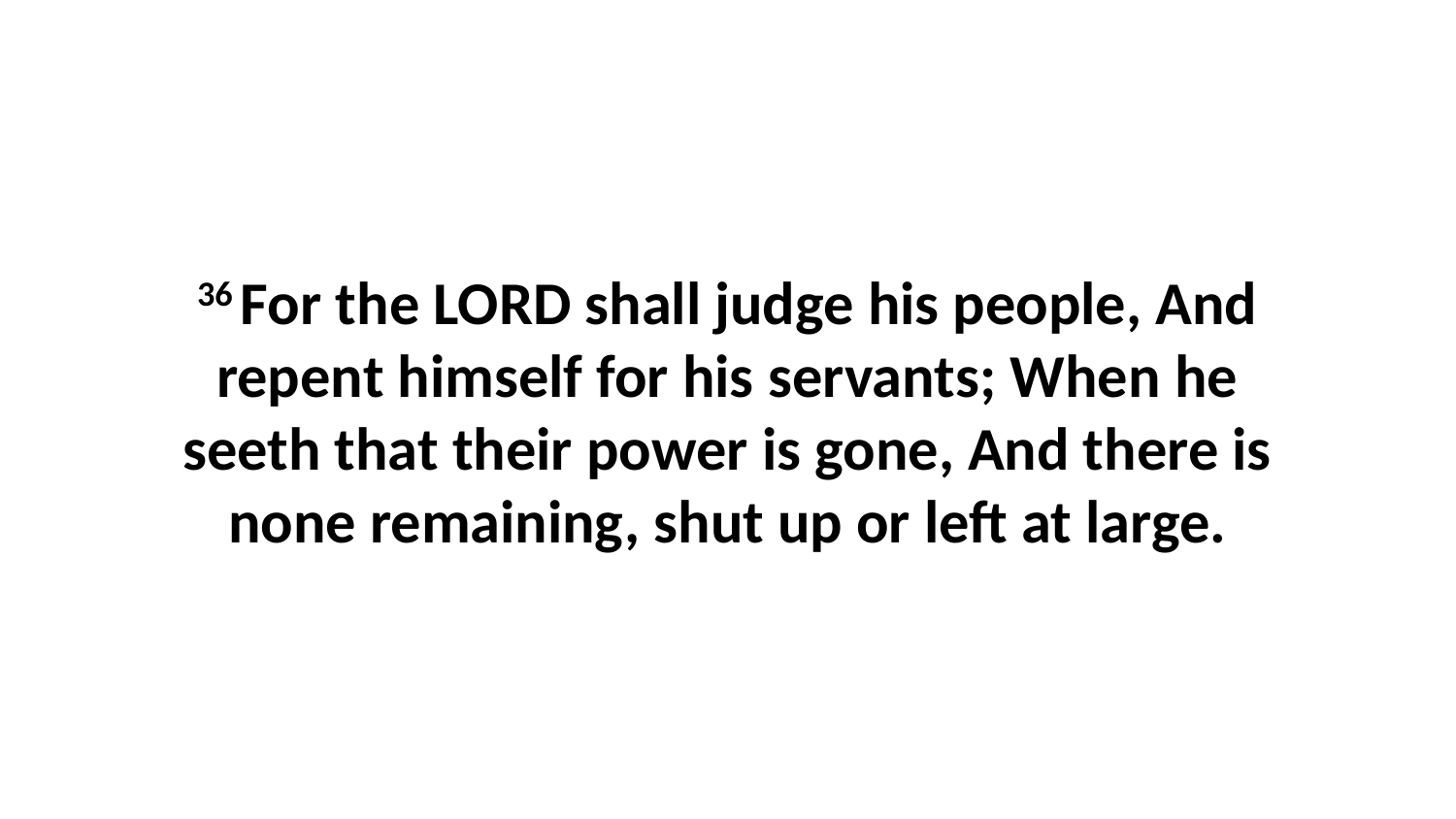

36 For the LORD shall judge his people, And repent himself for his servants; When he seeth that their power is gone, And there is none remaining, shut up or left at large.